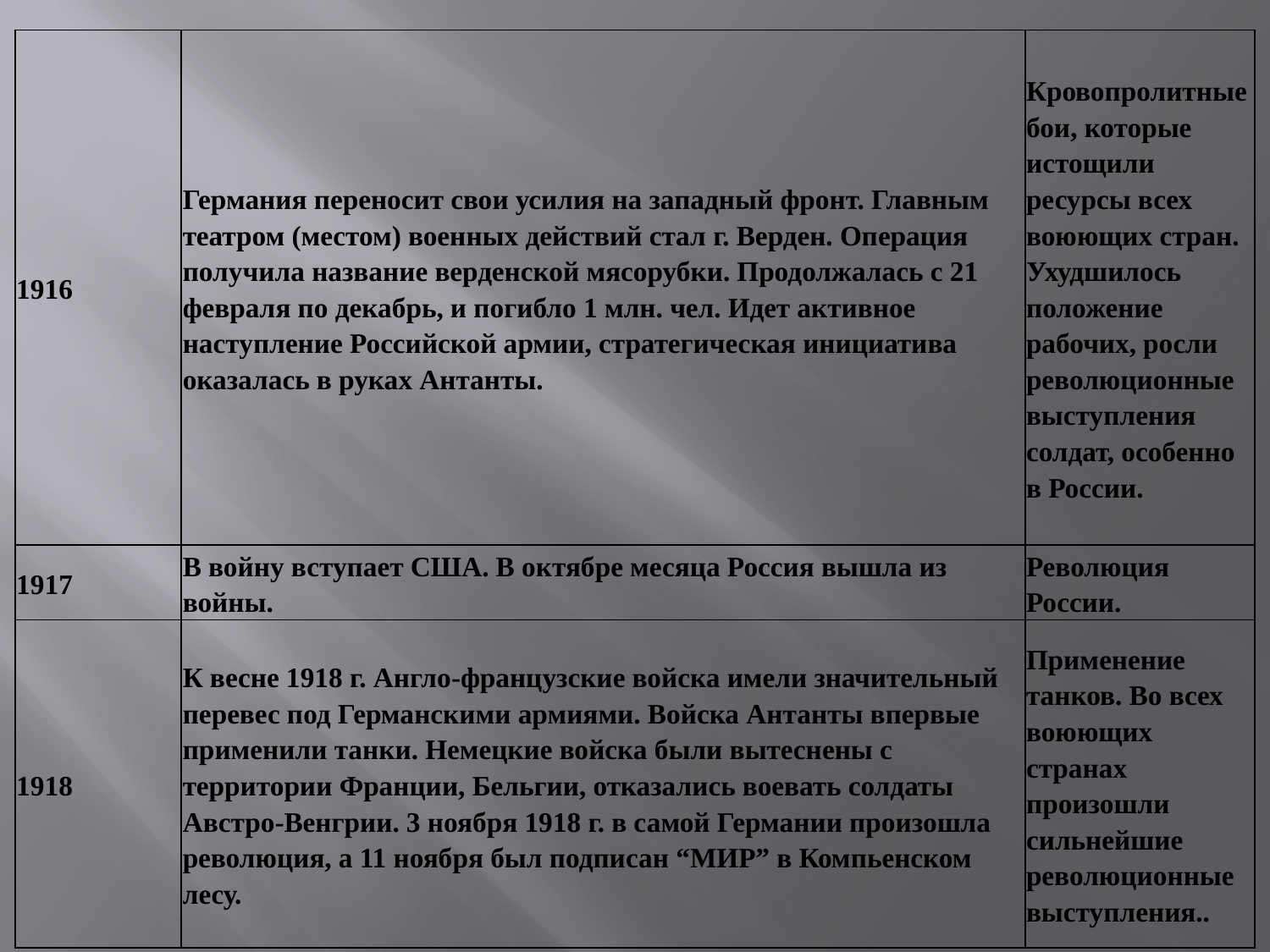

| 1916 | Германия переносит свои усилия на западный фронт. Главным театром (местом) военных действий стал г. Верден. Операция получила название верденской мясорубки. Продолжалась с 21 февраля по декабрь, и погибло 1 млн. чел. Идет активное наступление Российской армии, стратегическая инициатива оказалась в руках Антанты. | Кровопролитные бои, которые истощили ресурсы всех воюющих стран. Ухудшилось положение рабочих, росли революционные выступления солдат, особенно в России. |
| --- | --- | --- |
| 1917 | В войну вступает США. В октябре месяца Россия вышла из войны. | Революция России. |
| 1918 | К весне 1918 г. Англо-французские войска имели значительный перевес под Германскими армиями. Войска Антанты впервые применили танки. Немецкие войска были вытеснены с территории Франции, Бельгии, отказались воевать солдаты Австро-Венгрии. 3 ноября 1918 г. в самой Германии произошла революция, а 11 ноября был подписан “МИР” в Компьенском лесу. | Применение танков. Во всех воюющих странах произошли сильнейшие революционные выступления.. |